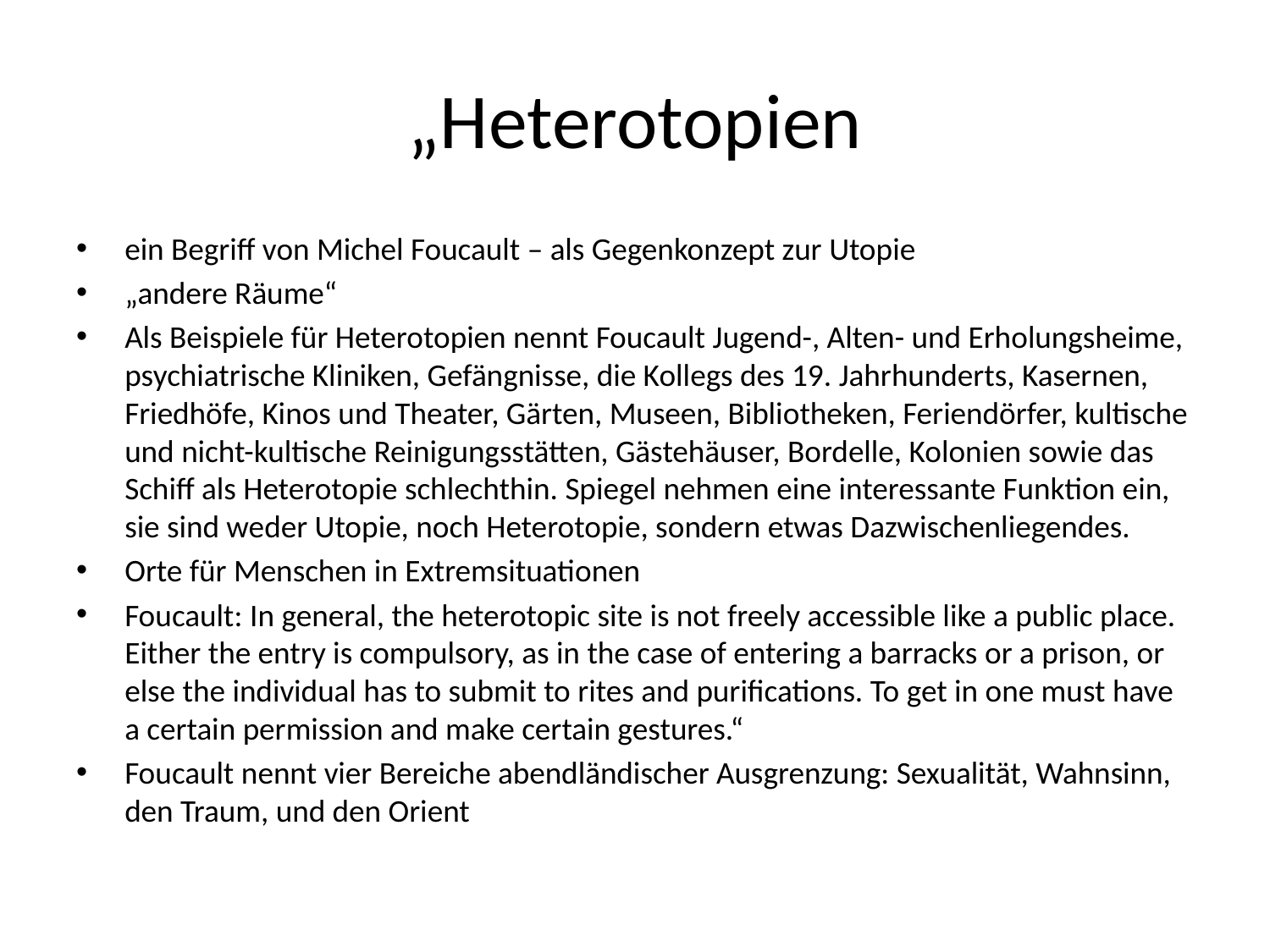

# „Heterotopien
ein Begriff von Michel Foucault – als Gegenkonzept zur Utopie
„andere Räume“
Als Beispiele für Heterotopien nennt Foucault Jugend-, Alten- und Erholungsheime, psychiatrische Kliniken, Gefängnisse, die Kollegs des 19. Jahrhunderts, Kasernen, Friedhöfe, Kinos und Theater, Gärten, Museen, Bibliotheken, Feriendörfer, kultische und nicht-kultische Reinigungsstätten, Gästehäuser, Bordelle, Kolonien sowie das Schiff als Heterotopie schlechthin. Spiegel nehmen eine interessante Funktion ein, sie sind weder Utopie, noch Heterotopie, sondern etwas Dazwischenliegendes.
Orte für Menschen in Extremsituationen
Foucault: In general, the heterotopic site is not freely accessible like a public place. Either the entry is compulsory, as in the case of entering a barracks or a prison, or else the individual has to submit to rites and purifications. To get in one must have a certain permission and make certain gestures.“
Foucault nennt vier Bereiche abendländischer Ausgrenzung: Sexualität, Wahnsinn, den Traum, und den Orient